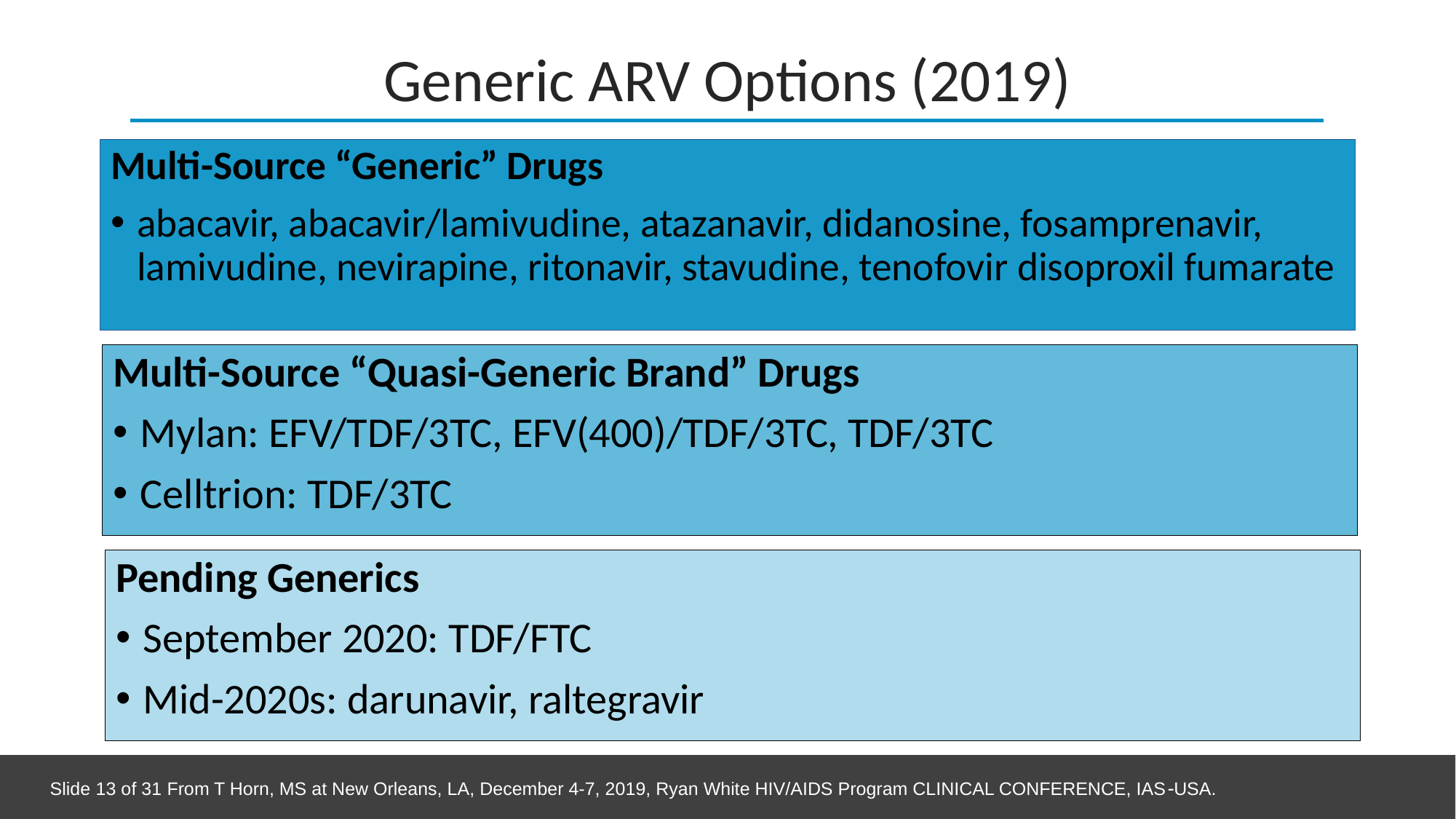

# Generic ARV Options (2019)
Multi-Source “Generic” Drugs
abacavir, abacavir/lamivudine, atazanavir, didanosine, fosamprenavir, lamivudine, nevirapine, ritonavir, stavudine, tenofovir disoproxil fumarate
Multi-Source “Quasi-Generic Brand” Drugs
Mylan: EFV/TDF/3TC, EFV(400)/TDF/3TC, TDF/3TC
Celltrion: TDF/3TC
Pending Generics
September 2020: TDF/FTC
Mid-2020s: darunavir, raltegravir